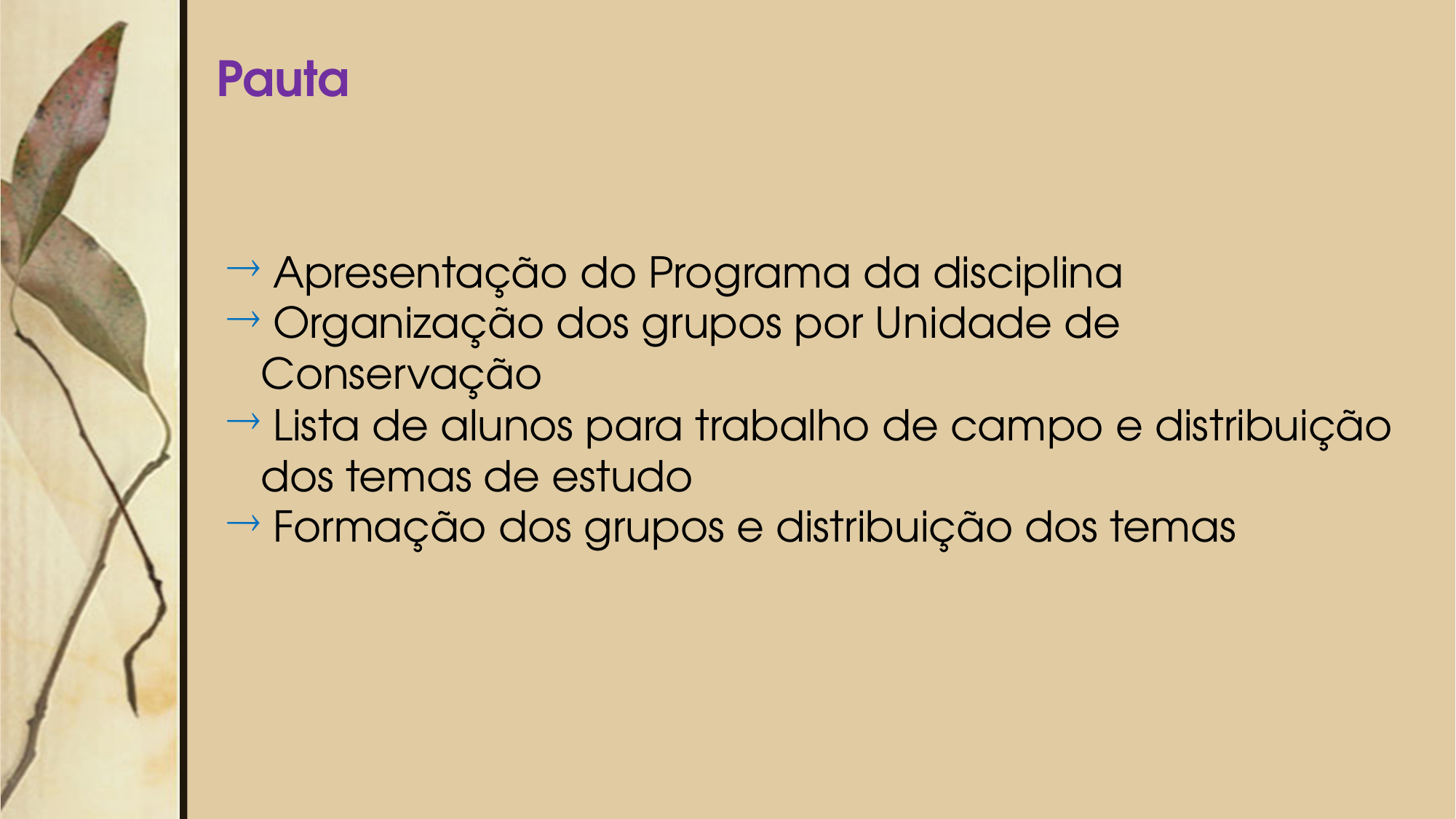

Pauta
 Apresentação do Programa da disciplina
 Organização dos grupos por Unidade de Conservação
 Lista de alunos para trabalho de campo e distribuição dos temas de estudo
 Formação dos grupos e distribuição dos temas